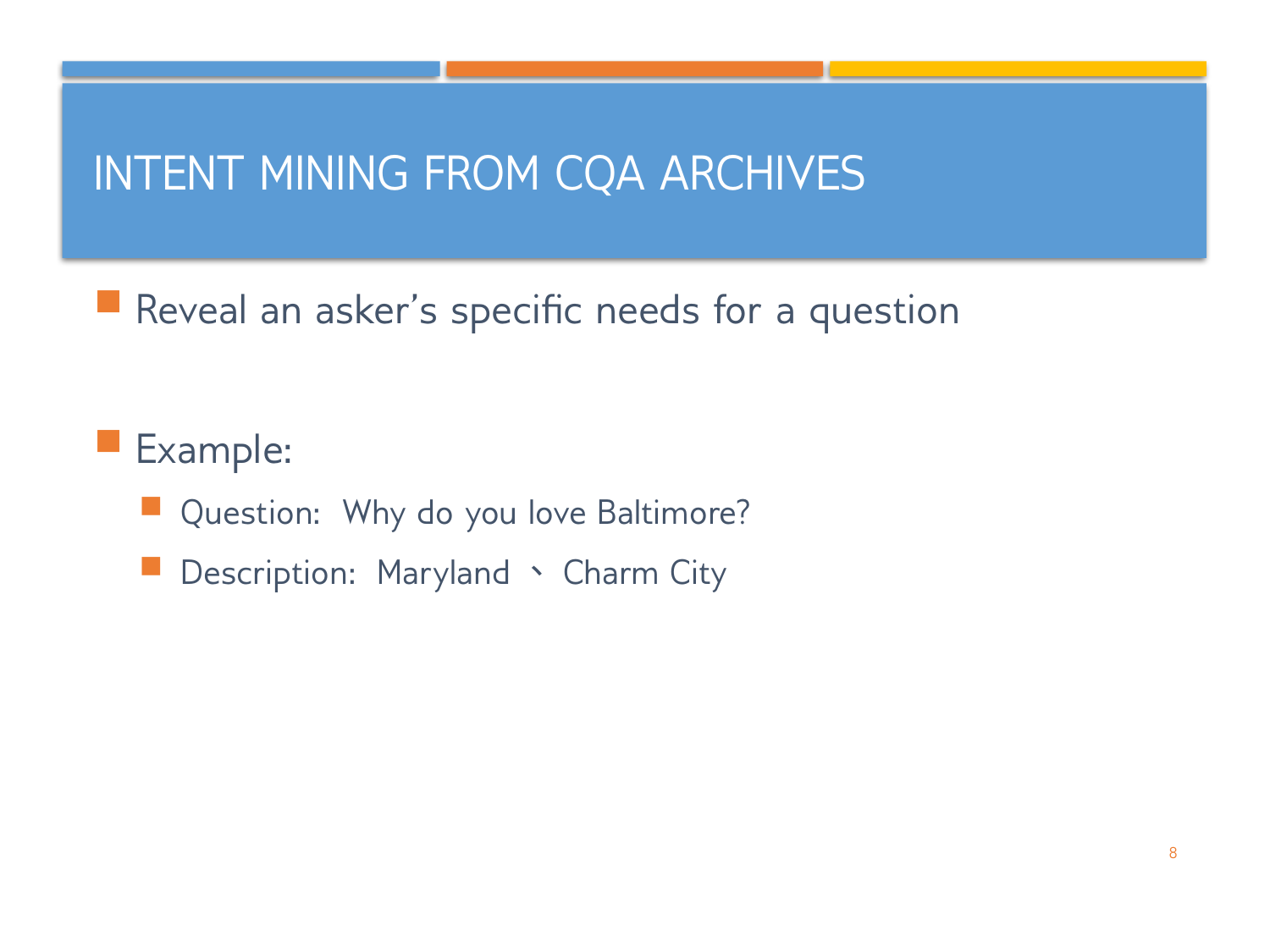

# Intent Mining from CQA Archives
Reveal an asker’s specific needs for a question

Example:
Question:  Why do you love Baltimore?
Description:  Maryland、Charm City

8